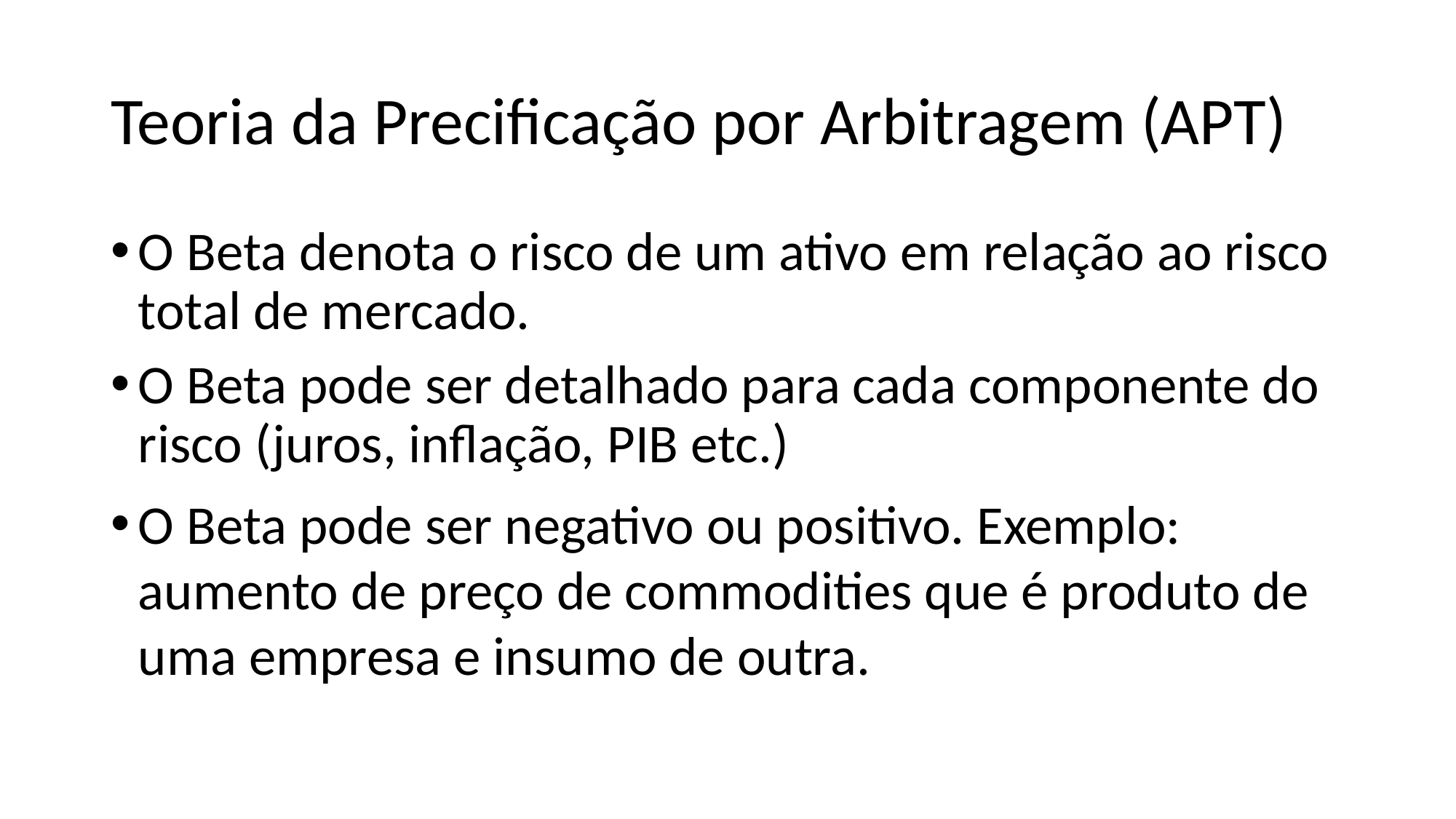

# Teoria da Precificação por Arbitragem (APT)
O Beta denota o risco de um ativo em relação ao risco total de mercado.
O Beta pode ser detalhado para cada componente do risco (juros, inflação, PIB etc.)
O Beta pode ser negativo ou positivo. Exemplo: aumento de preço de commodities que é produto de uma empresa e insumo de outra.